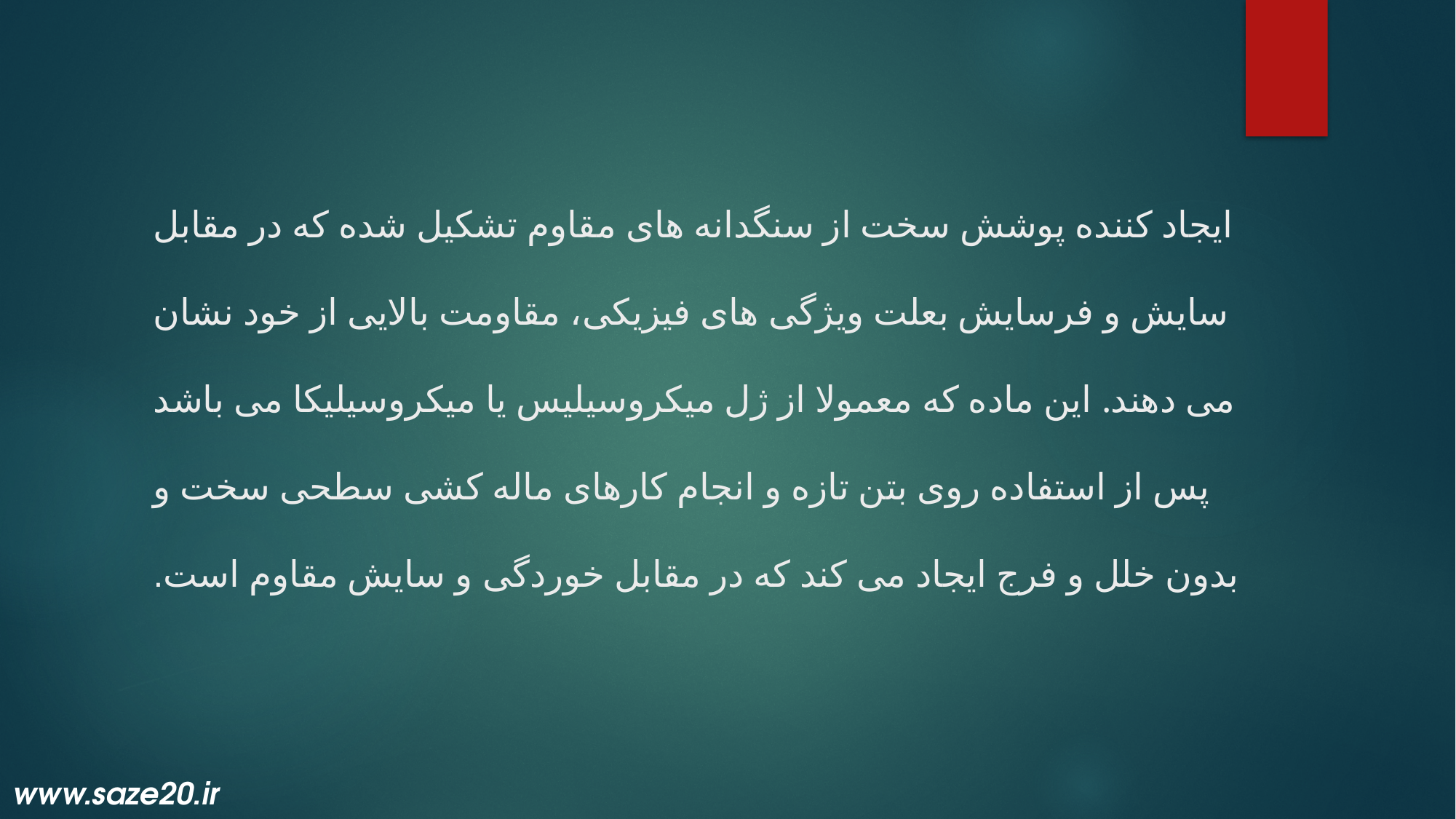

# ایجاد کننده پوشش سخت از سنگدانه های مقاوم تشکیل شده که در مقابل سایش و فرسایش بعلت ویژگی های فیزیکی، مقاومت بالایی از خود نشان می دهند. این ماده که معمولا از ژل میکروسیلیس یا میکروسیلیکا می باشد پس از استفاده روی بتن تازه و انجام کارهای ماله کشی سطحی سخت و بدون خلل و فرج ایجاد می کند که در مقابل خوردگی و سایش مقاوم است.

www.saze20.ir